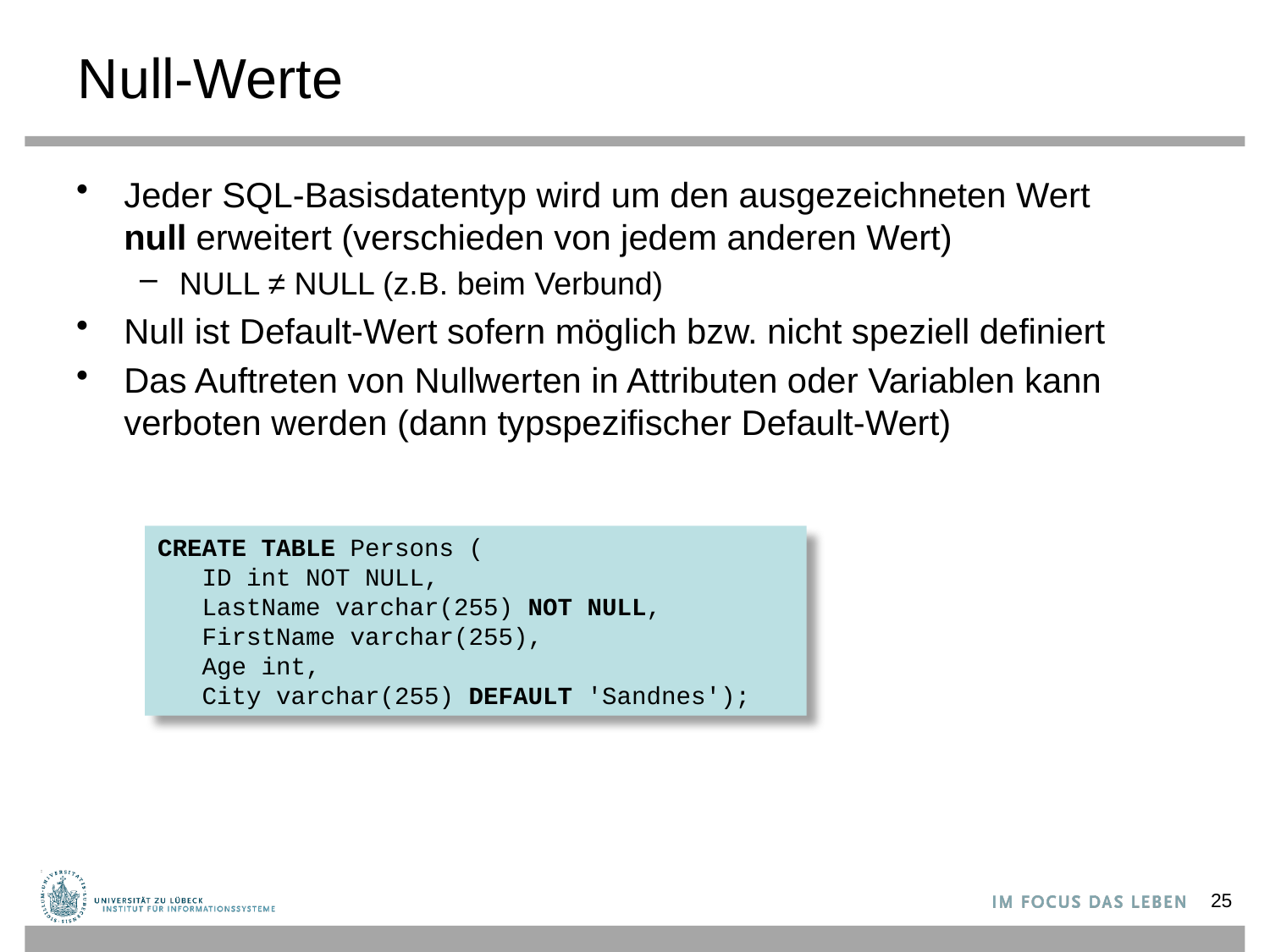

# Null-Werte
Jeder SQL-Basisdatentyp wird um den ausgezeichneten Wert null erweitert (verschieden von jedem anderen Wert)
NULL ≠ NULL (z.B. beim Verbund)
Null ist Default-Wert sofern möglich bzw. nicht speziell definiert
Das Auftreten von Nullwerten in Attributen oder Variablen kann verboten werden (dann typspezifischer Default-Wert)

CREATE TABLE Persons (
   ID int NOT NULL,
   LastName varchar(255) NOT NULL,
   FirstName varchar(255),
   Age int,
   City varchar(255) DEFAULT 'Sandnes');
25